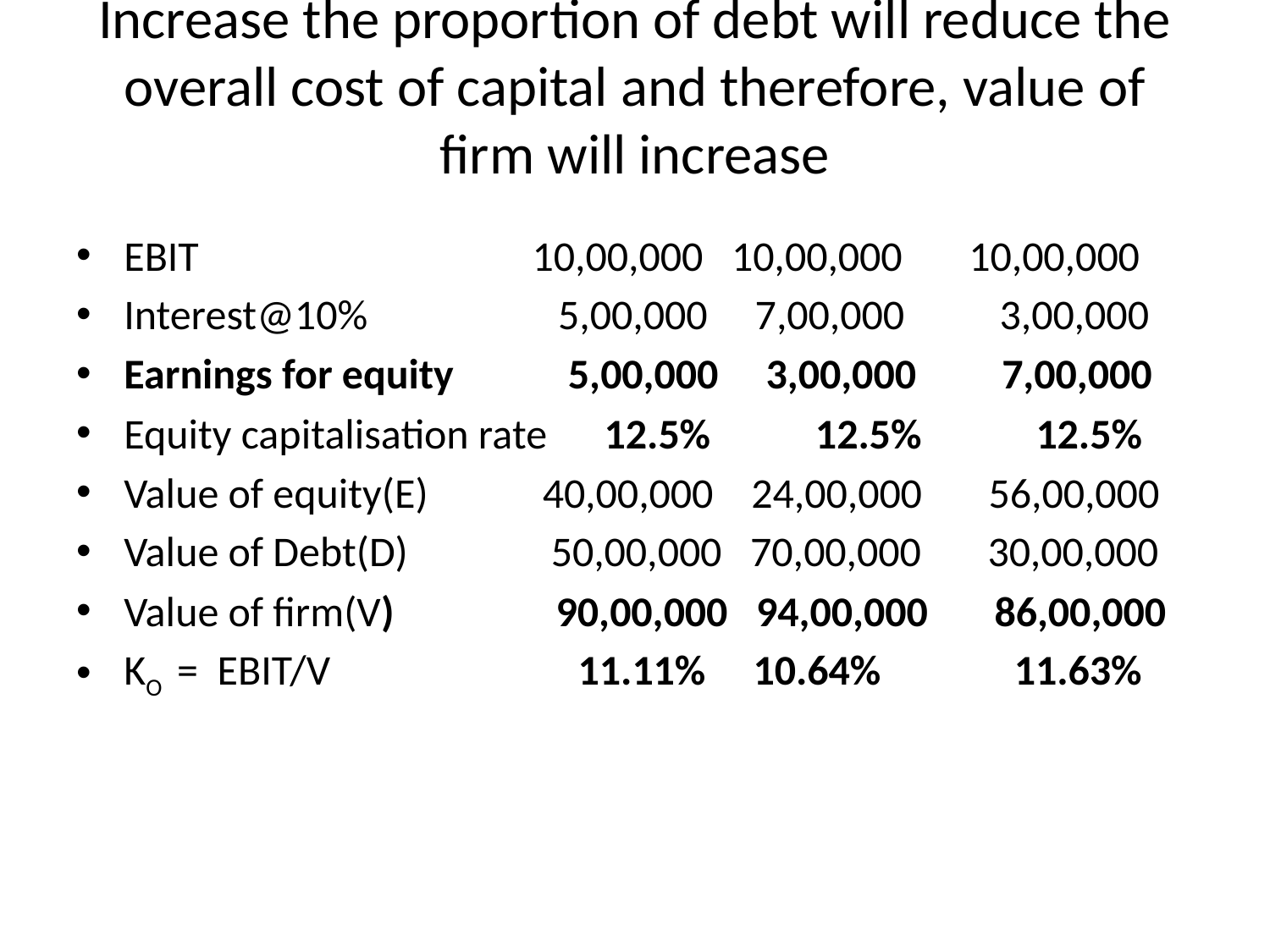

# Increase the proportion of debt will reduce the overall cost of capital and therefore, value of firm will increase
EBIT                                   10,00,000   10,00,000       10,00,000
Interest@10%                    5,00,000     7,00,000          3,00,000
Earnings for equity            5,00,000     3,00,000         7,00,000
Equity capitalisation rate      12.5%           12.5%            12.5%
Value of equity(E)            40,00,000    24,00,000       56,00,000
Value of Debt(D)               50,00,000   70,00,000       30,00,000
Value of firm(V)                 90,00,000   94,00,000       86,00,000
KO  =  EBIT/V                          11.11%     10.64%              11.63%